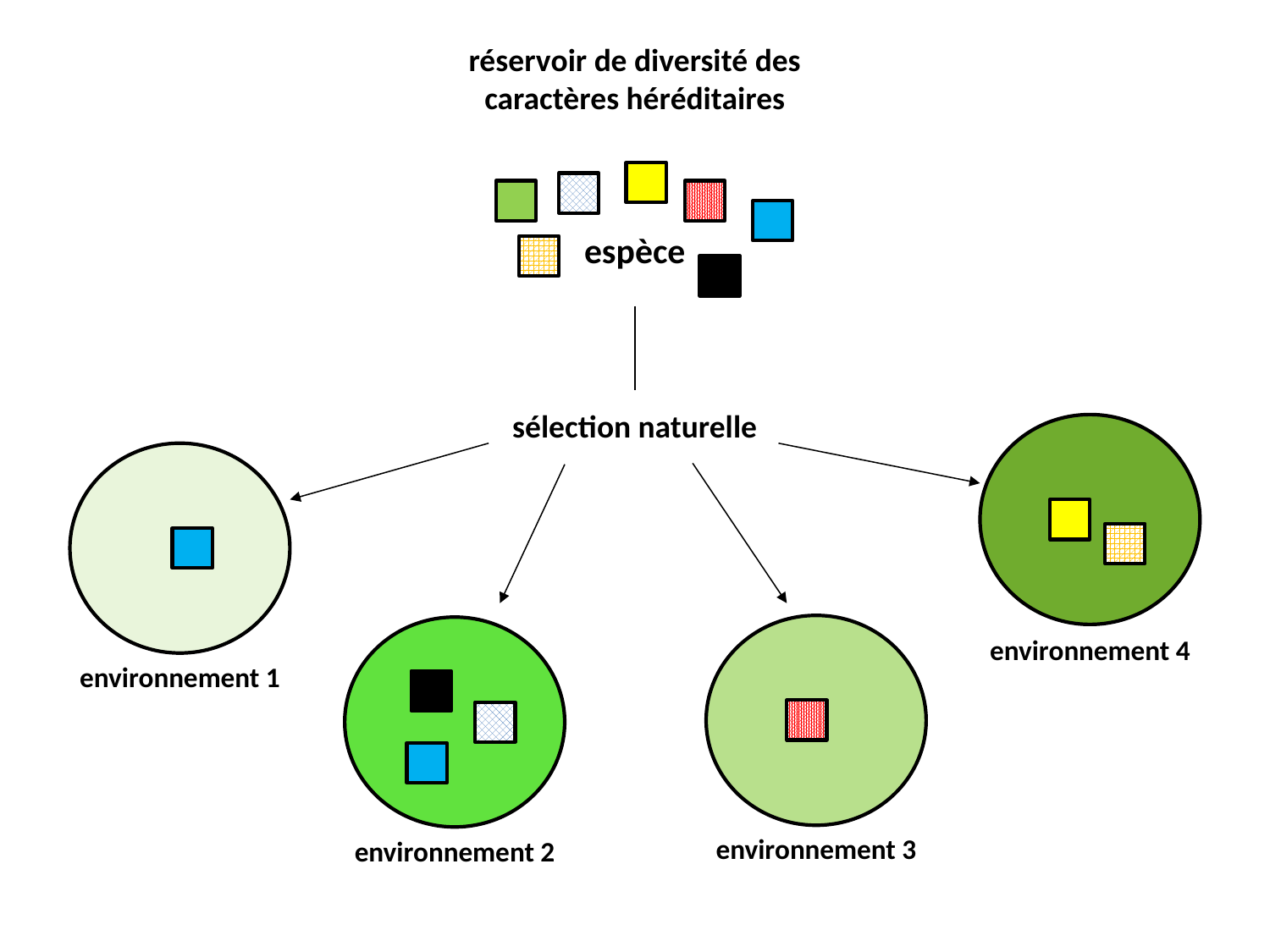

réservoir de diversité des caractères héréditaires

espèce

sélection naturelle

environnement 4
environnement 1

environnement 3
environnement 2